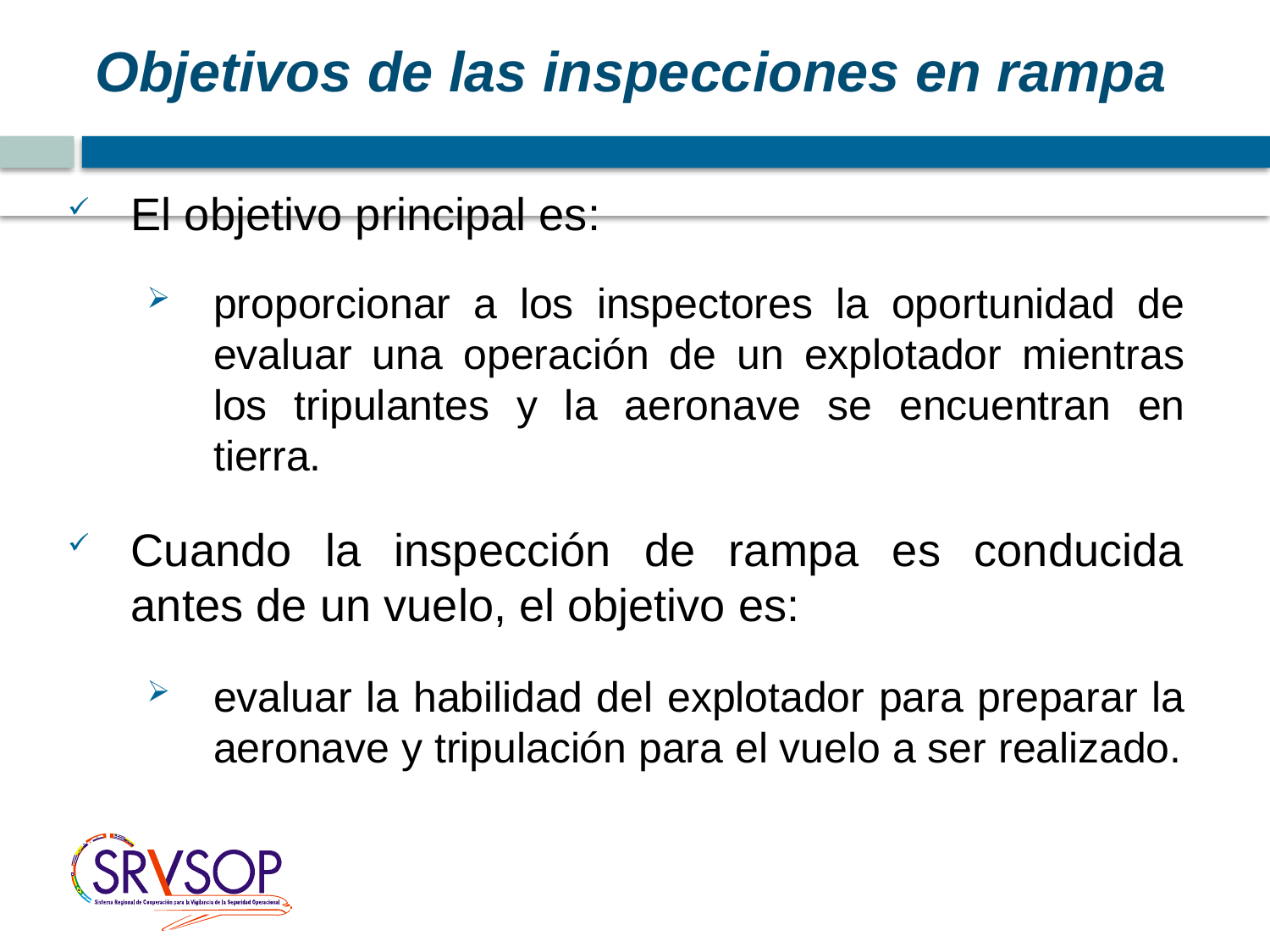

# Objetivos de las inspecciones en rampa
El objetivo principal es:

proporcionar a los inspectores la oportunidad de evaluar una operación de un explotador mientras los tripulantes y la aeronave se encuentran en tierra.

Cuando la inspección de rampa es conducida antes de un vuelo, el objetivo es:

evaluar la habilidad del explotador para preparar la aeronave y tripulación para el vuelo a ser realizado.